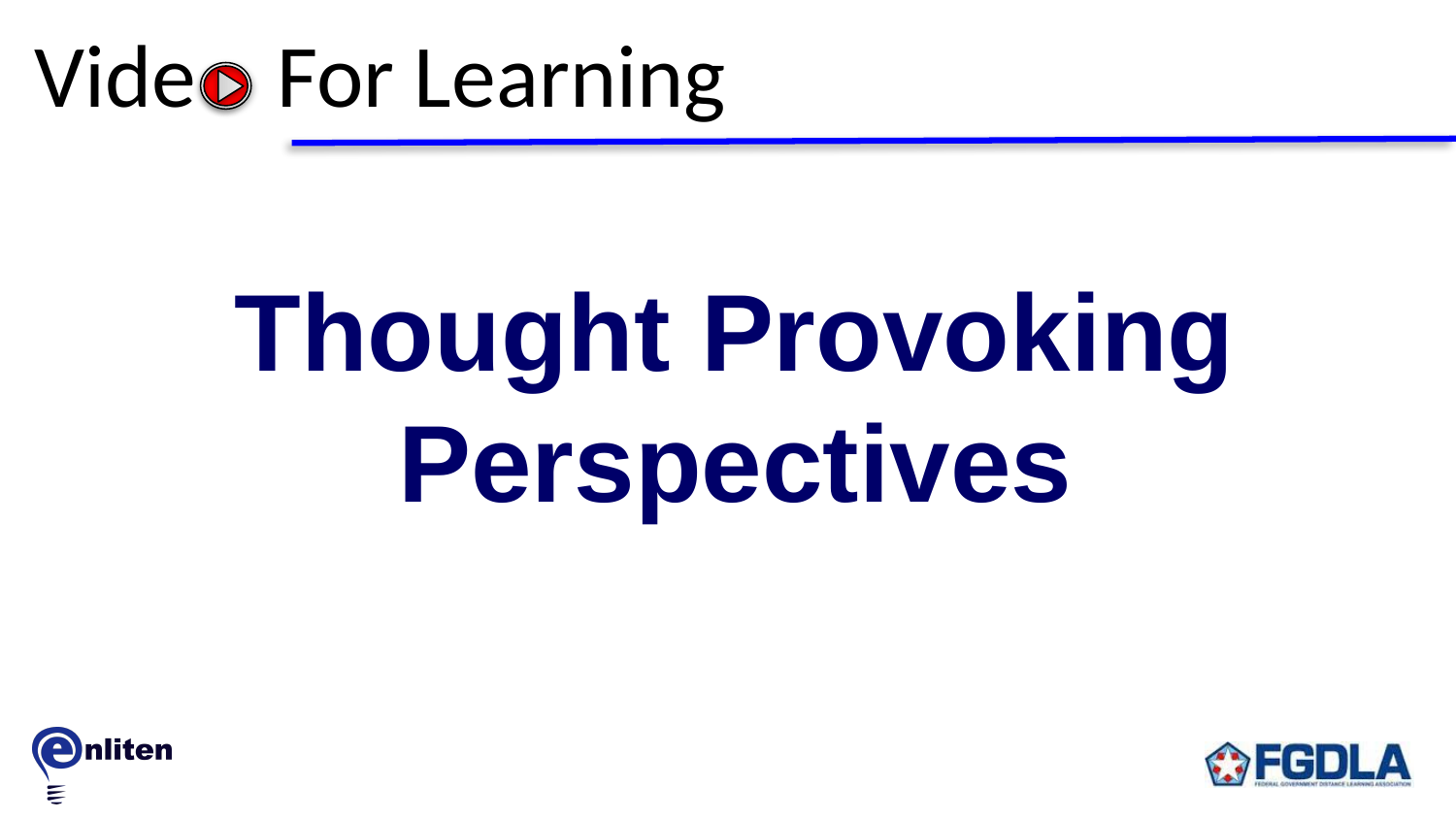

Vide    For Learning

# Thought Provoking Perspectives